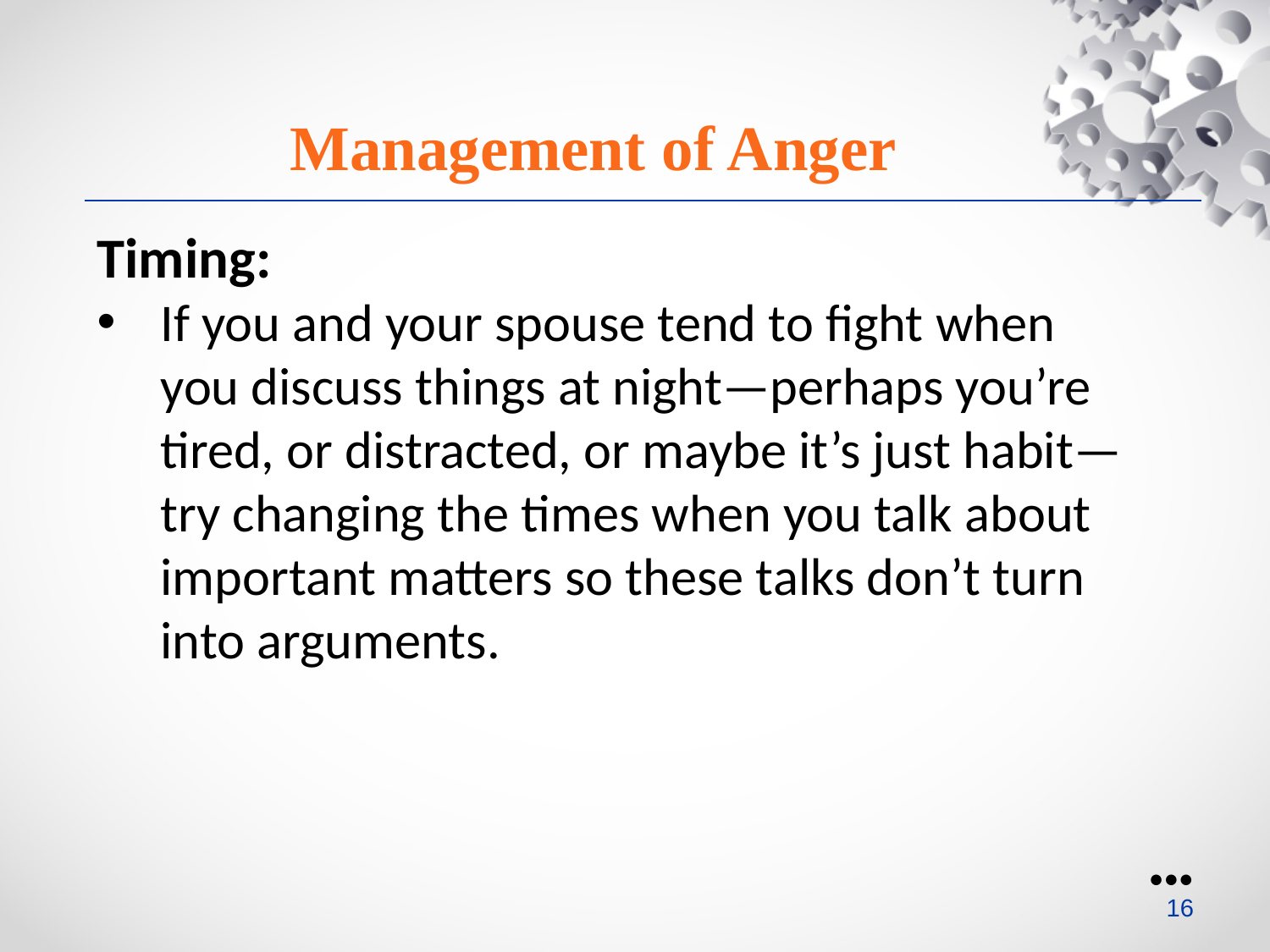

Management of Anger
Timing:
If you and your spouse tend to fight when you discuss things at night—perhaps you’re tired, or distracted, or maybe it’s just habit—try changing the times when you talk about important matters so these talks don’t turn into arguments.

●●●
16